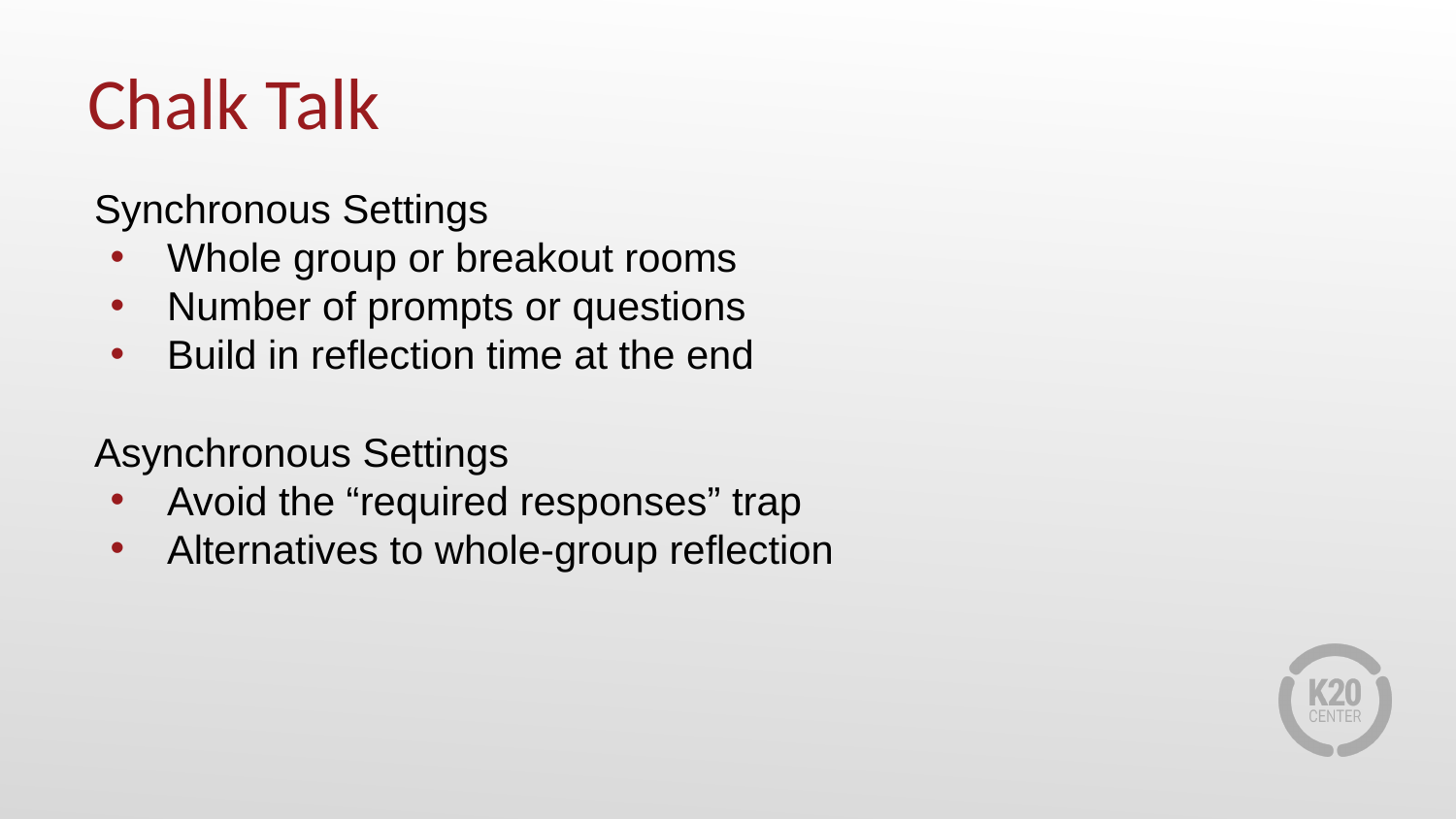

# Chalk Talk
Synchronous Settings
Whole group or breakout rooms
Number of prompts or questions
Build in reflection time at the end

Asynchronous Settings
Avoid the “required responses” trap
Alternatives to whole-group reflection